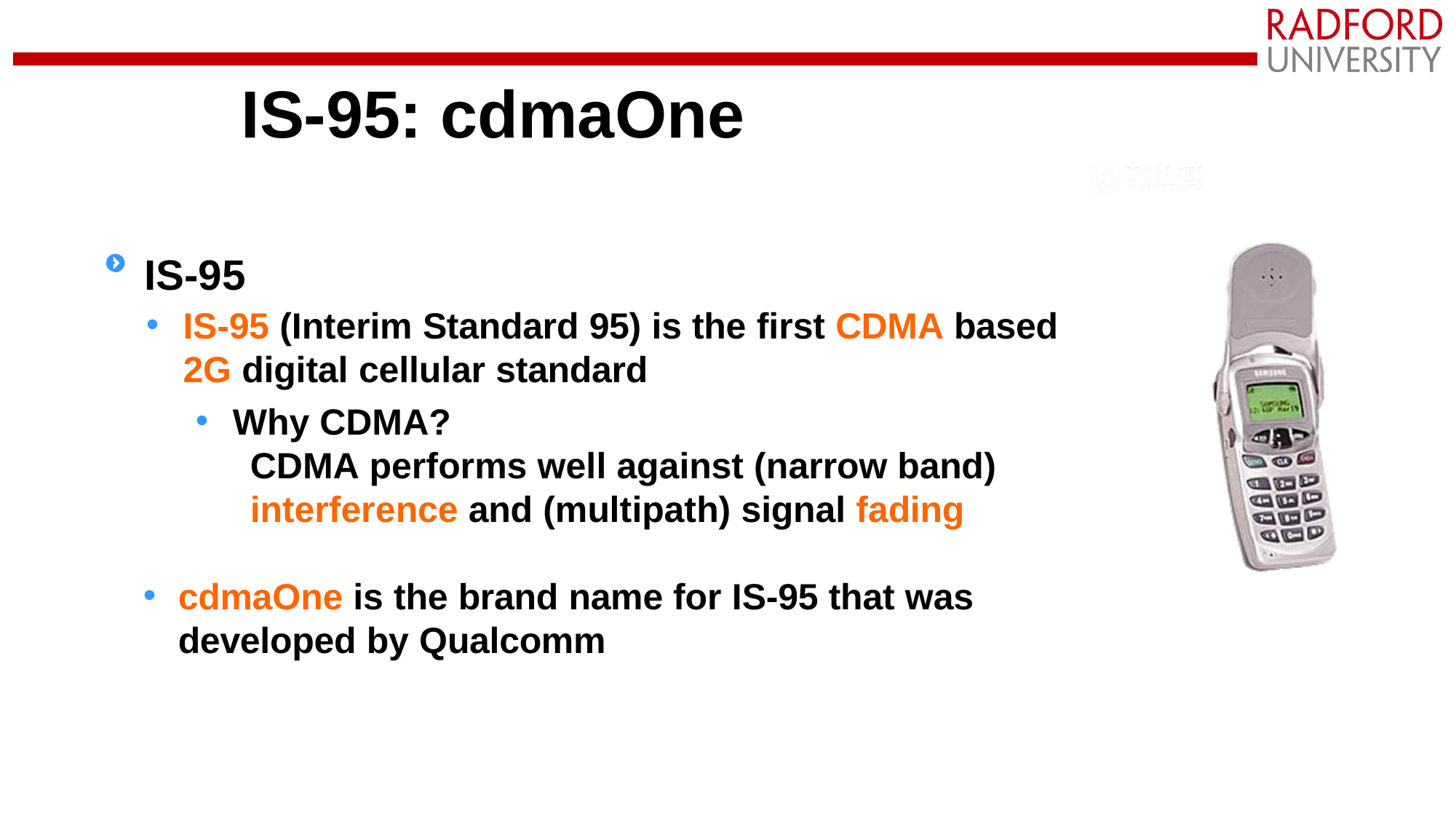

# IS-95: cdmaOne

IS-95
IS-95 (Interim Standard 95) is the first CDMA based 2G digital cellular standard
Why CDMA?
CDMA performs well against (narrow band) interference and (multipath) signal fading

cdmaOne is the brand name for IS-95 that was developed by Qualcomm